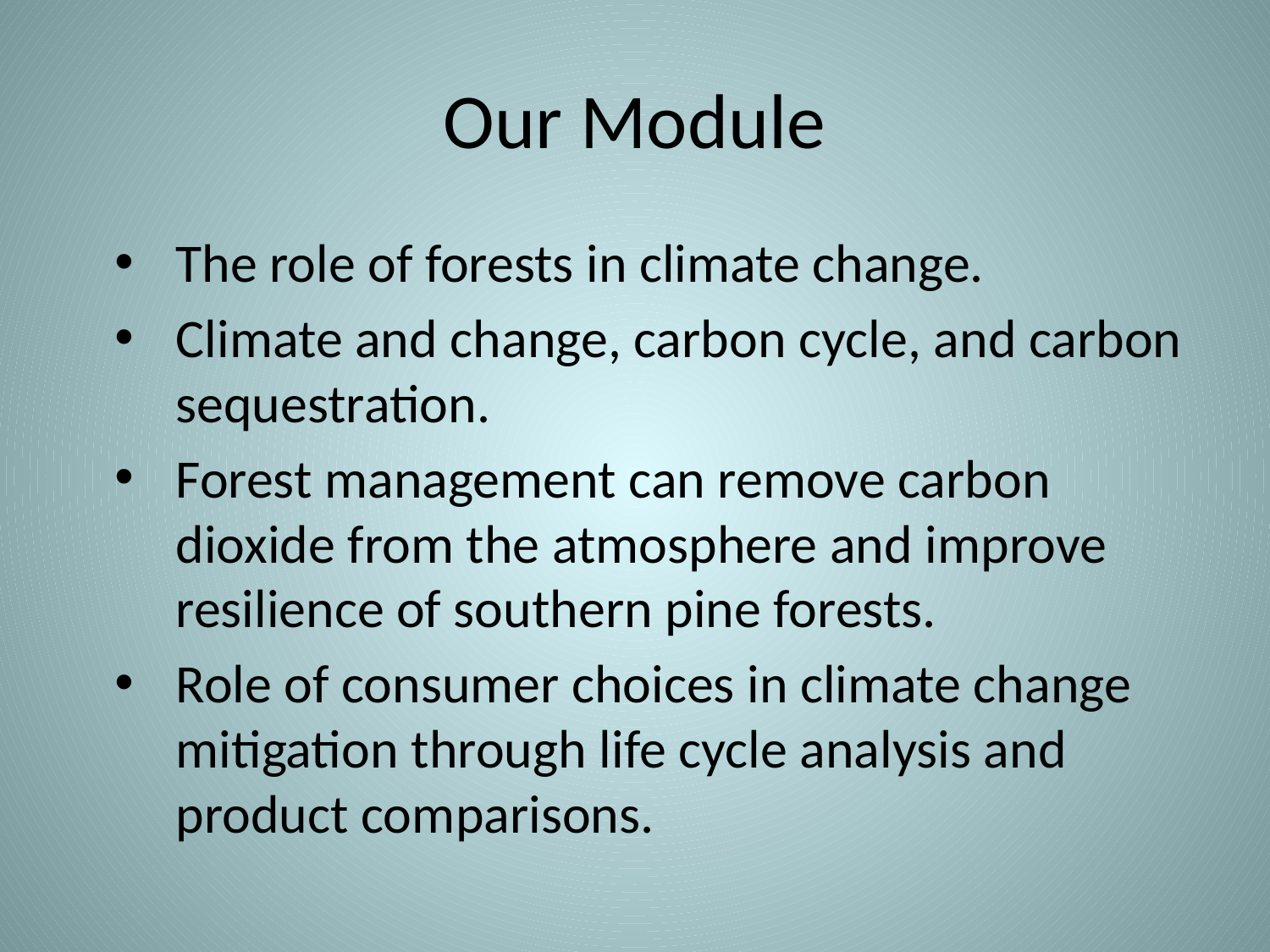

# Our Module
The role of forests in climate change.
Climate and change, carbon cycle, and carbon sequestration.
Forest management can remove carbon dioxide from the atmosphere and improve resilience of southern pine forests.
Role of consumer choices in climate change mitigation through life cycle analysis and product comparisons.